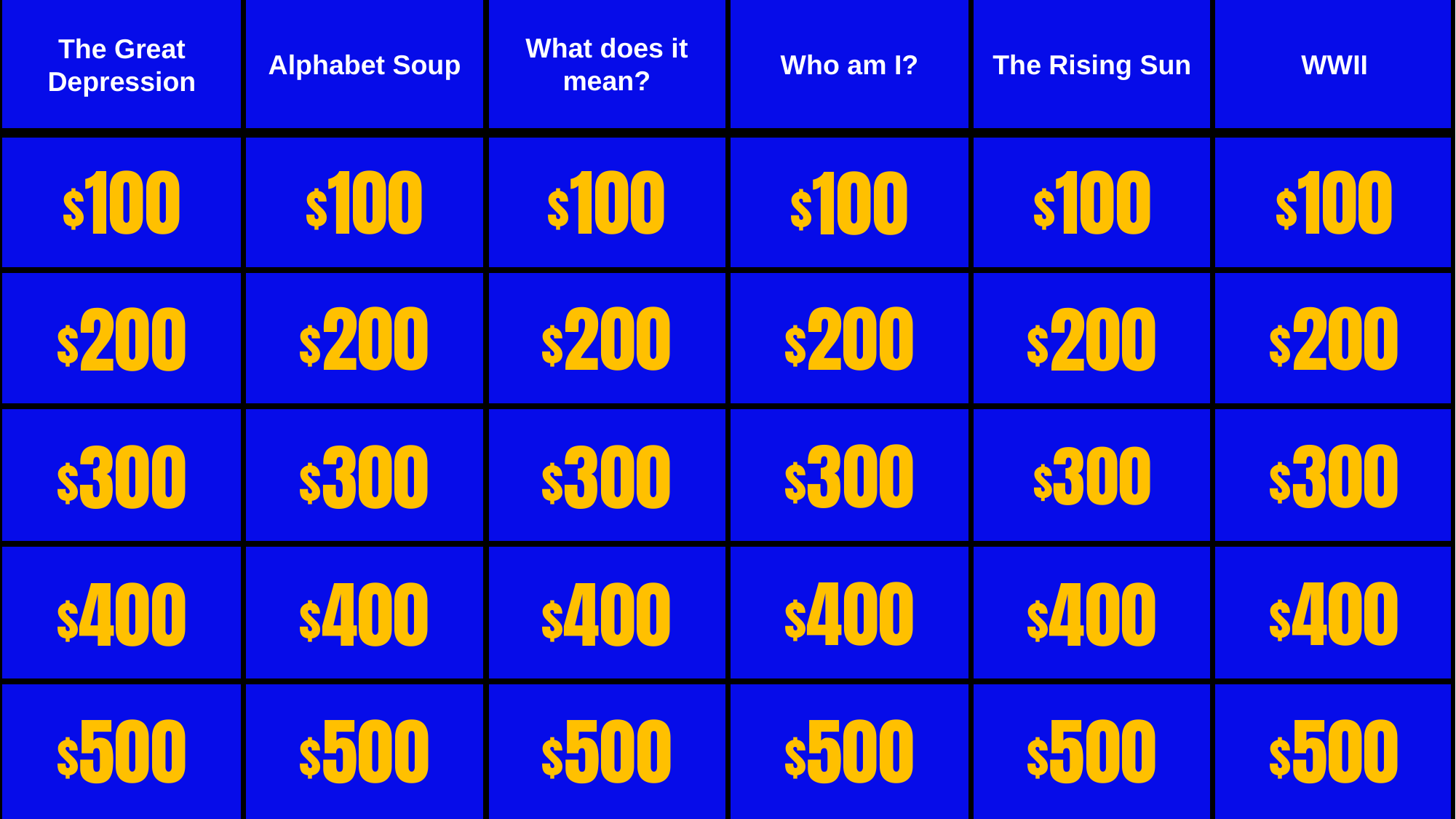

Alphabet Soup
What does it mean?
The Rising Sun
WWII
Who am I?
The Great Depression
$100
$100
$100
$100
$100
$100
$200
$200
$200
$200
$200
$200
$300
$300
$300
$300
$300
$300
$400
$400
$400
$400
$400
$400
$500
$500
$500
$500
$500
$500